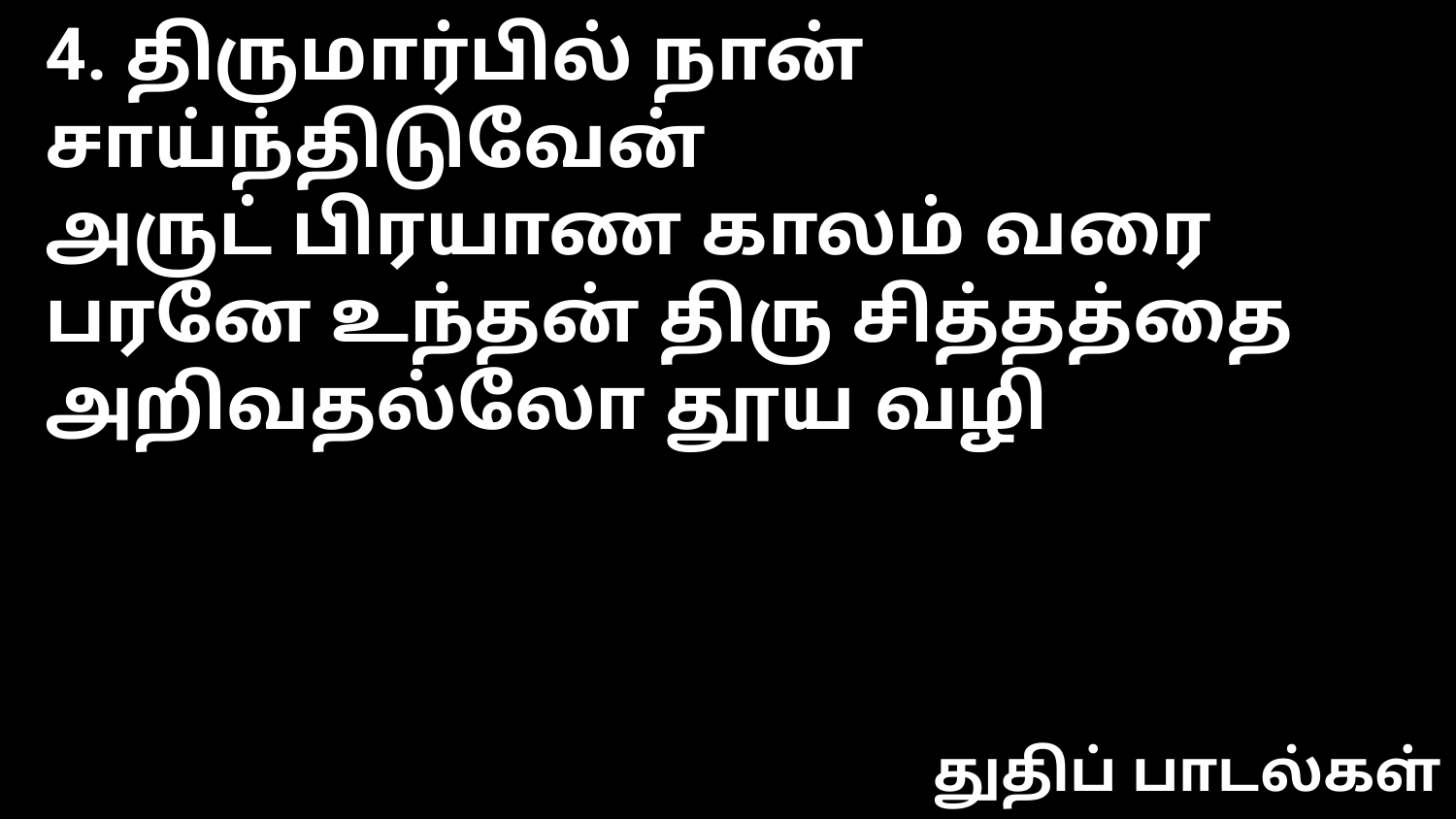

4. திருமார்பில் நான் சாய்ந்திடுவேன்
அருட் பிரயாண காலம் வரை
பரனே உந்தன் திரு சித்தத்தை
அறிவதல்லோ தூய வழி

துதிப் பாடல்கள்